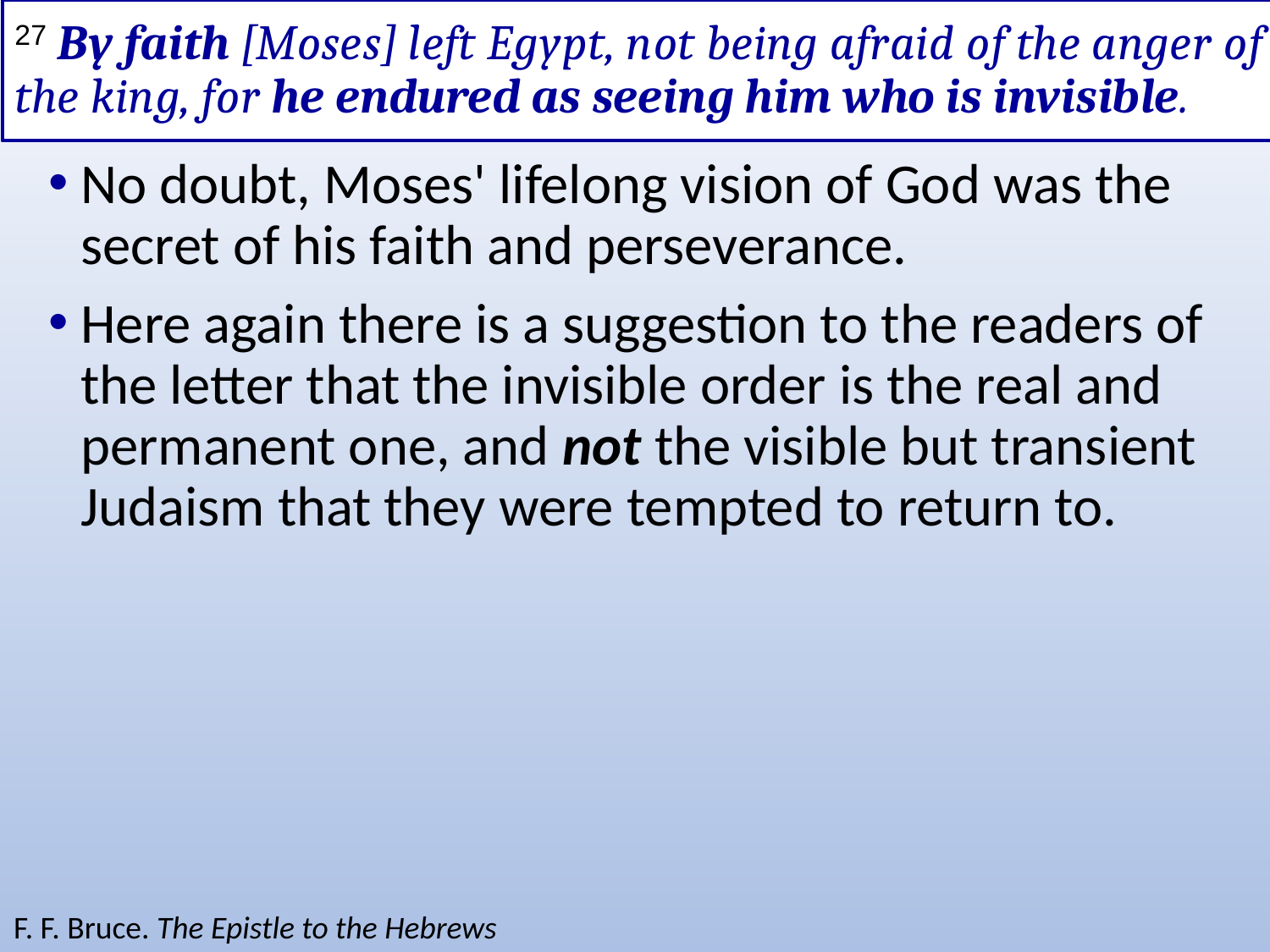

# 27 By faith [Moses] left Egypt, not being afraid of the anger of the king, for he endured as seeing him who is invisible.
No doubt, Moses' lifelong vision of God was the secret of his faith and perseverance.
Here again there is a suggestion to the readers of the letter that the invisible order is the real and permanent one, and not the visible but transient Judaism that they were tempted to return to.
F. F. Bruce. The Epistle to the Hebrews